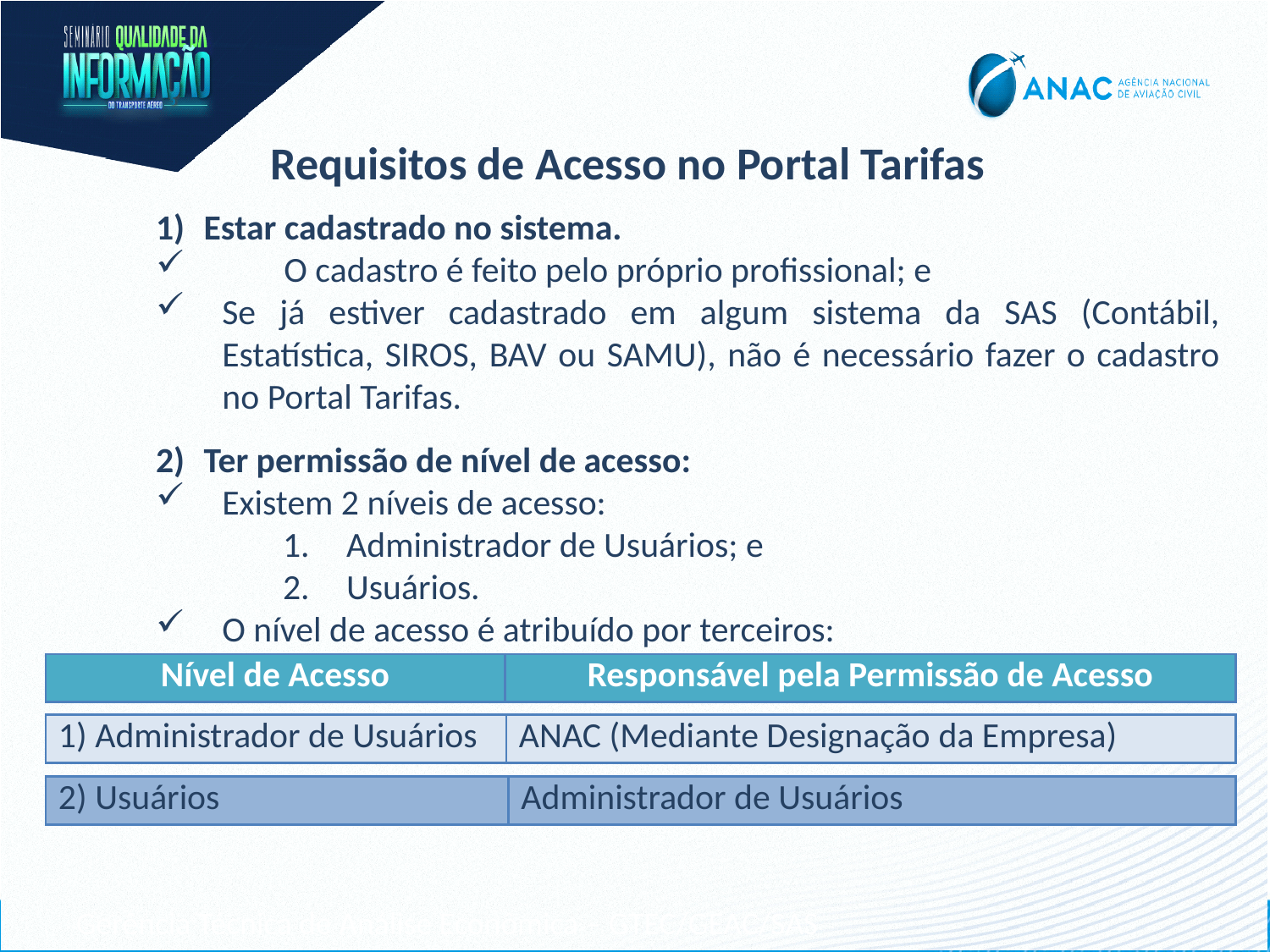

Requisitos de Acesso no Portal Tarifas
Estar cadastrado no sistema.
	O cadastro é feito pelo próprio profissional; e
Se já estiver cadastrado em algum sistema da SAS (Contábil, Estatística, SIROS, BAV ou SAMU), não é necessário fazer o cadastro no Portal Tarifas.

Ter permissão de nível de acesso:
Existem 2 níveis de acesso:
Administrador de Usuários; e
Usuários.
O nível de acesso é atribuído por terceiros:
| Nível de Acesso | Responsável pela Permissão de Acesso |
| --- | --- |
| 1) Administrador de Usuários | ANAC (Mediante Designação da Empresa) |
| --- | --- |
| 2) Usuários | Administrador de Usuários |
| --- | --- |
Gerência Técnica de Análise Econômica – GTEC/GEAC/SAS